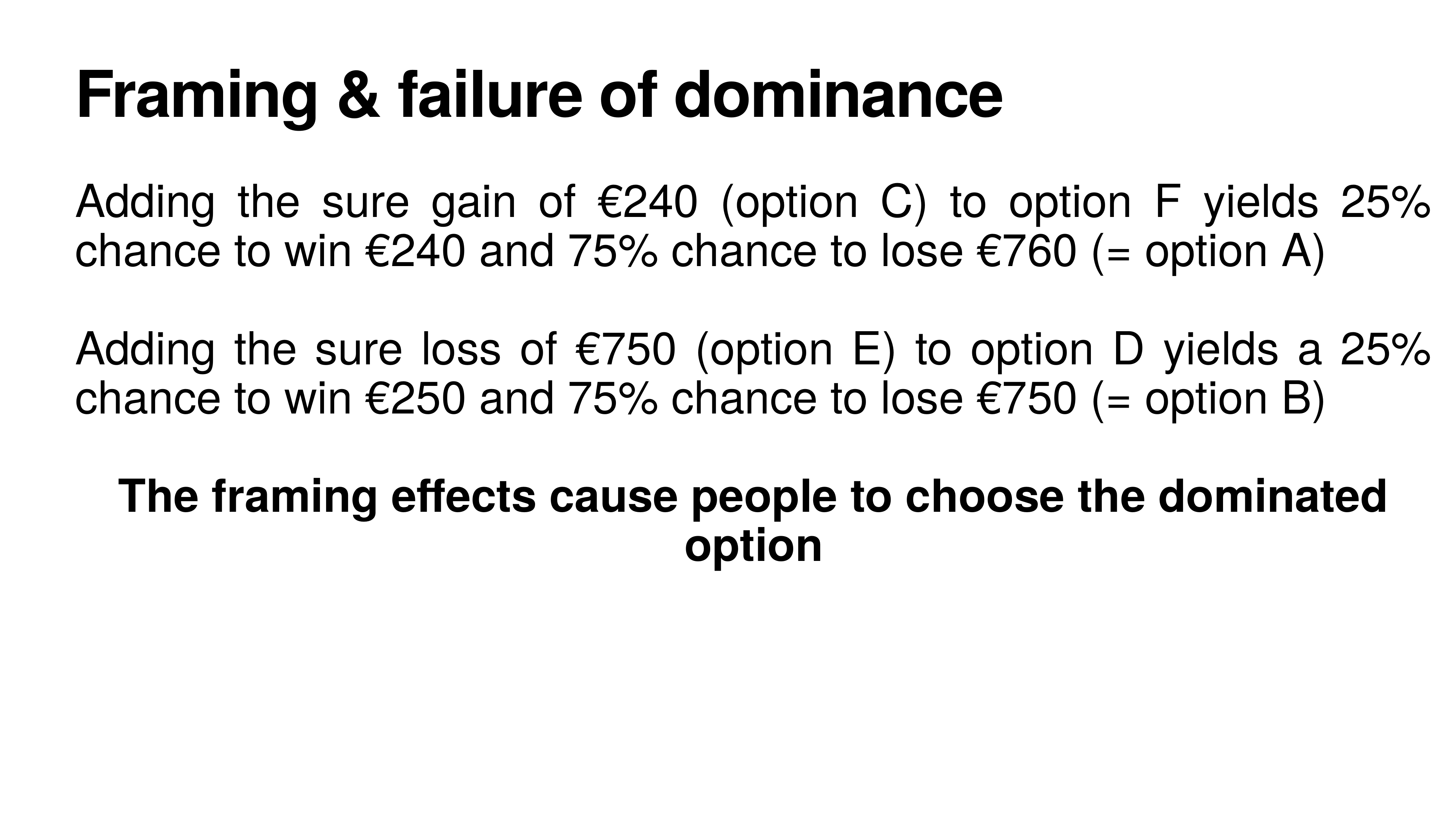

# Framing & failure of dominance
Adding the sure gain of €240 (option C) to option F yields 25% chance to win €240 and 75% chance to lose €760 (= option A)

Adding the sure loss of €750 (option E) to option D yields a 25% chance to win €250 and 75% chance to lose €750 (= option B)

The framing effects cause people to choose the dominated option